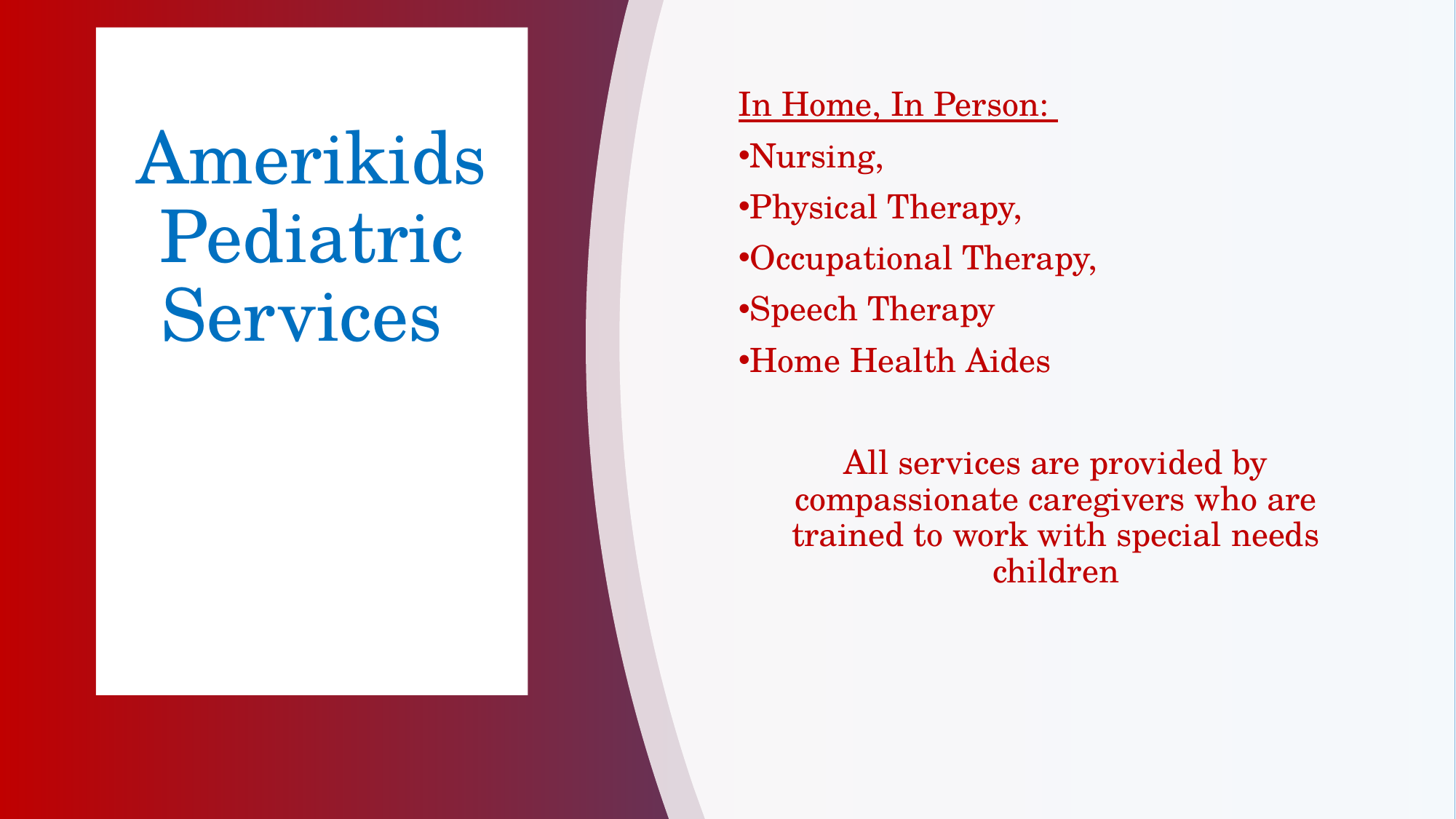

# Amerikids Pediatric Services
In Home, In Person:
Nursing,
Physical Therapy,
Occupational Therapy,
Speech Therapy
Home Health Aides

All services are provided by compassionate caregivers who are trained to work with special needs children